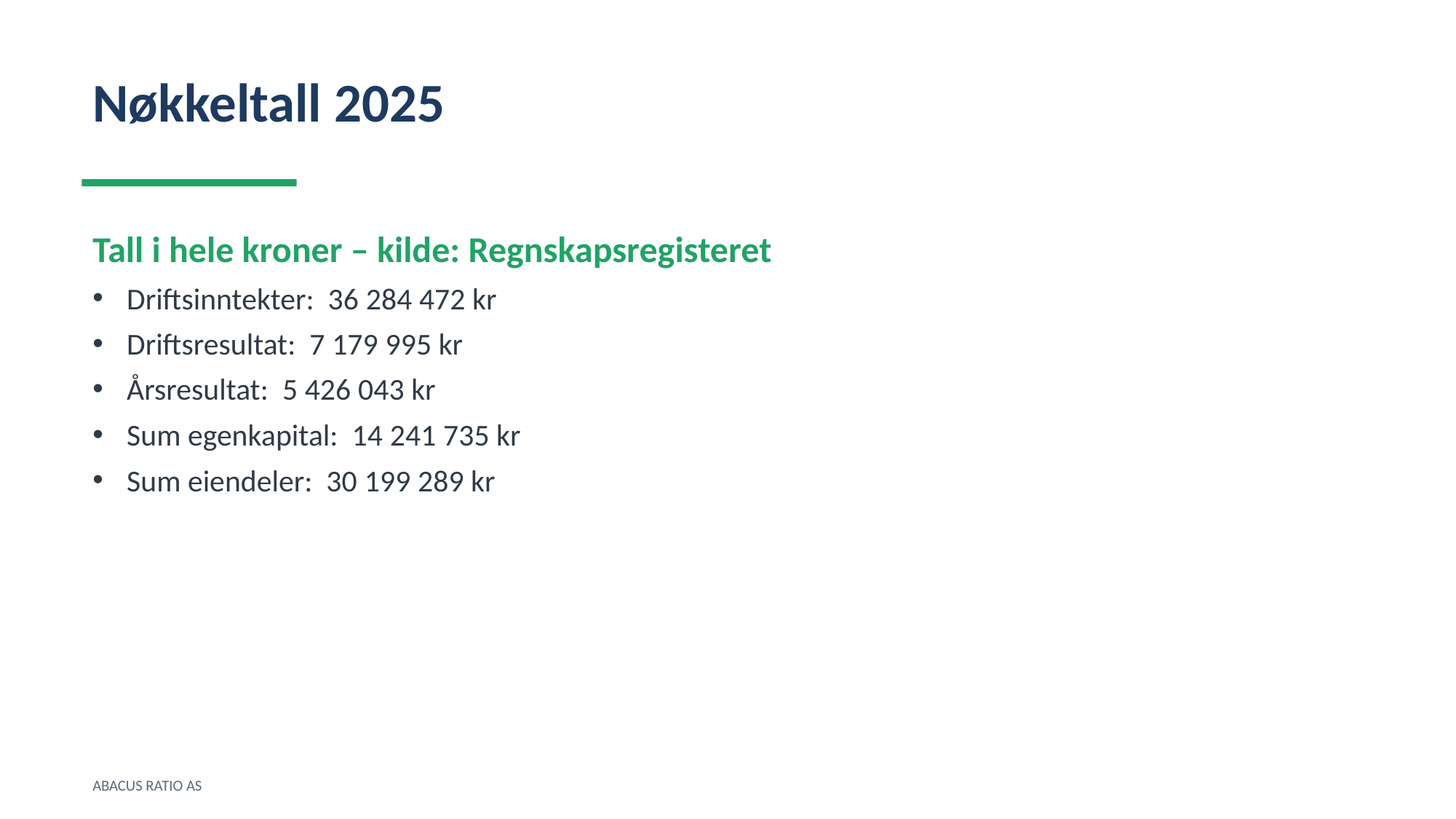

Nøkkeltall 2025

Tall i hele kroner – kilde: Regnskapsregisteret
Driftsinntekter:  36 284 472 kr
Driftsresultat:  7 179 995 kr
Årsresultat:  5 426 043 kr
Sum egenkapital:  14 241 735 kr
Sum eiendeler:  30 199 289 kr
ABACUS RATIO AS